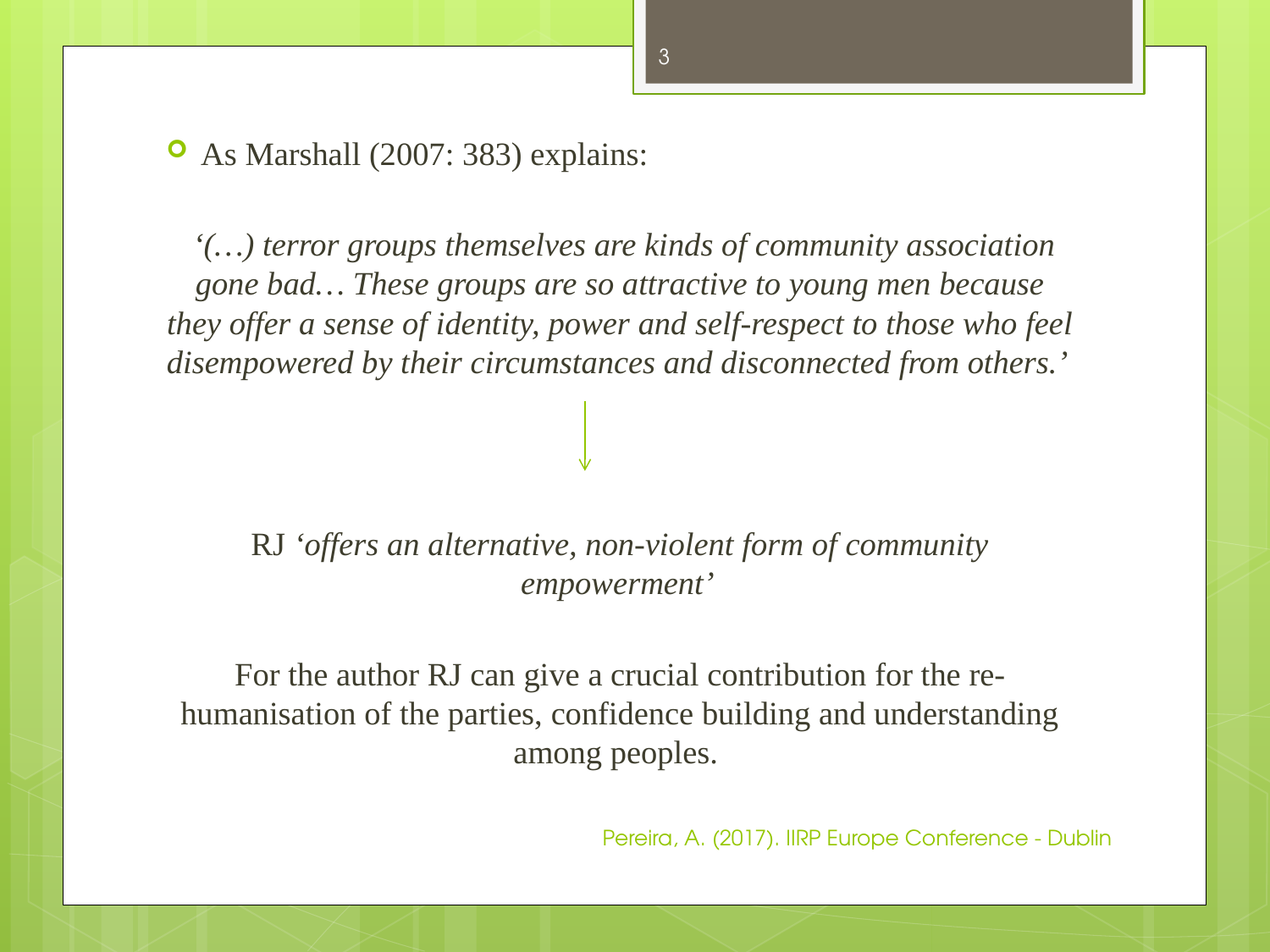

3
As Marshall (2007: 383) explains:

 ‘(…) terror groups themselves are kinds of community association gone bad… These groups are so attractive to young men because they offer a sense of identity, power and self-respect to those who feel disempowered by their circumstances and disconnected from others.’

RJ ‘offers an alternative, non-violent form of community empowerment’

For the author RJ can give a crucial contribution for the re-humanisation of the parties, confidence building and understanding among peoples.

Pereira, A. (2017). IIRP Europe Conference - Dublin